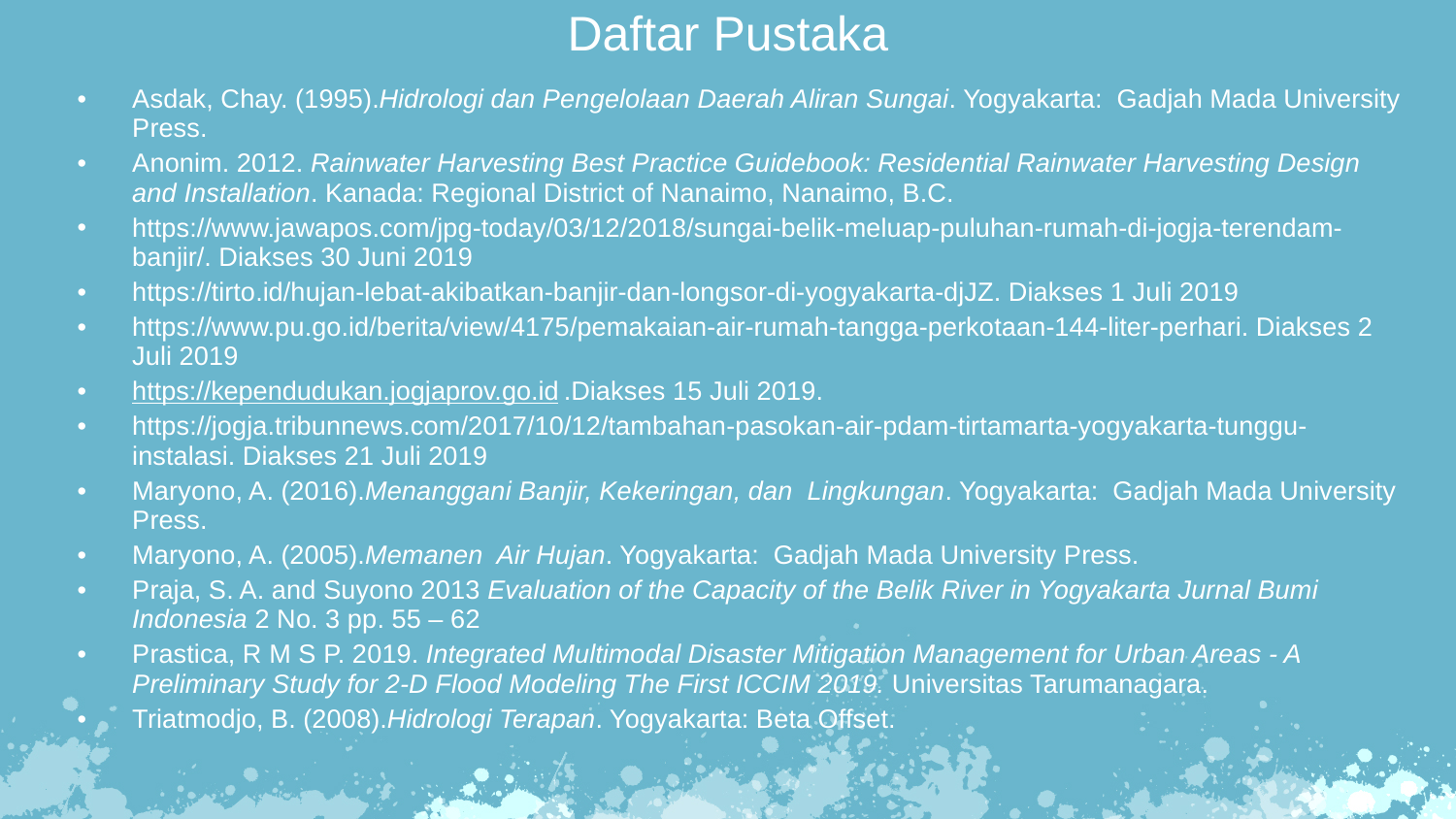

Daftar Pustaka
Asdak, Chay. (1995).Hidrologi dan Pengelolaan Daerah Aliran Sungai. Yogyakarta:  Gadjah Mada University Press.
Anonim. 2012. Rainwater Harvesting Best Practice Guidebook: Residential Rainwater Harvesting Design and Installation. Kanada: Regional District of Nanaimo, Nanaimo, B.C.
https://www.jawapos.com/jpg-today/03/12/2018/sungai-belik-meluap-puluhan-rumah-di-jogja-terendam-banjir/. Diakses 30 Juni 2019
https://tirto.id/hujan-lebat-akibatkan-banjir-dan-longsor-di-yogyakarta-djJZ. Diakses 1 Juli 2019
https://www.pu.go.id/berita/view/4175/pemakaian-air-rumah-tangga-perkotaan-144-liter-perhari. Diakses 2 Juli 2019
https://kependudukan.jogjaprov.go.id.Diakses 15 Juli 2019.
https://jogja.tribunnews.com/2017/10/12/tambahan-pasokan-air-pdam-tirtamarta-yogyakarta-tunggu-instalasi. Diakses 21 Juli 2019
Maryono, A. (2016).Menanggani Banjir, Kekeringan, dan  Lingkungan. Yogyakarta:  Gadjah Mada University Press.
Maryono, A. (2005).Memanen  Air Hujan. Yogyakarta:  Gadjah Mada University Press.
Praja, S. A. and Suyono 2013 Evaluation of the Capacity of the Belik River in Yogyakarta Jurnal Bumi Indonesia 2 No. 3 pp. 55 – 62
Prastica, R M S P. 2019. Integrated Multimodal Disaster Mitigation Management for Urban Areas - A Preliminary Study for 2-D Flood Modeling The First ICCIM 2019. Universitas Tarumanagara.
Triatmodjo, B. (2008).Hidrologi Terapan. Yogyakarta: Beta Offset.